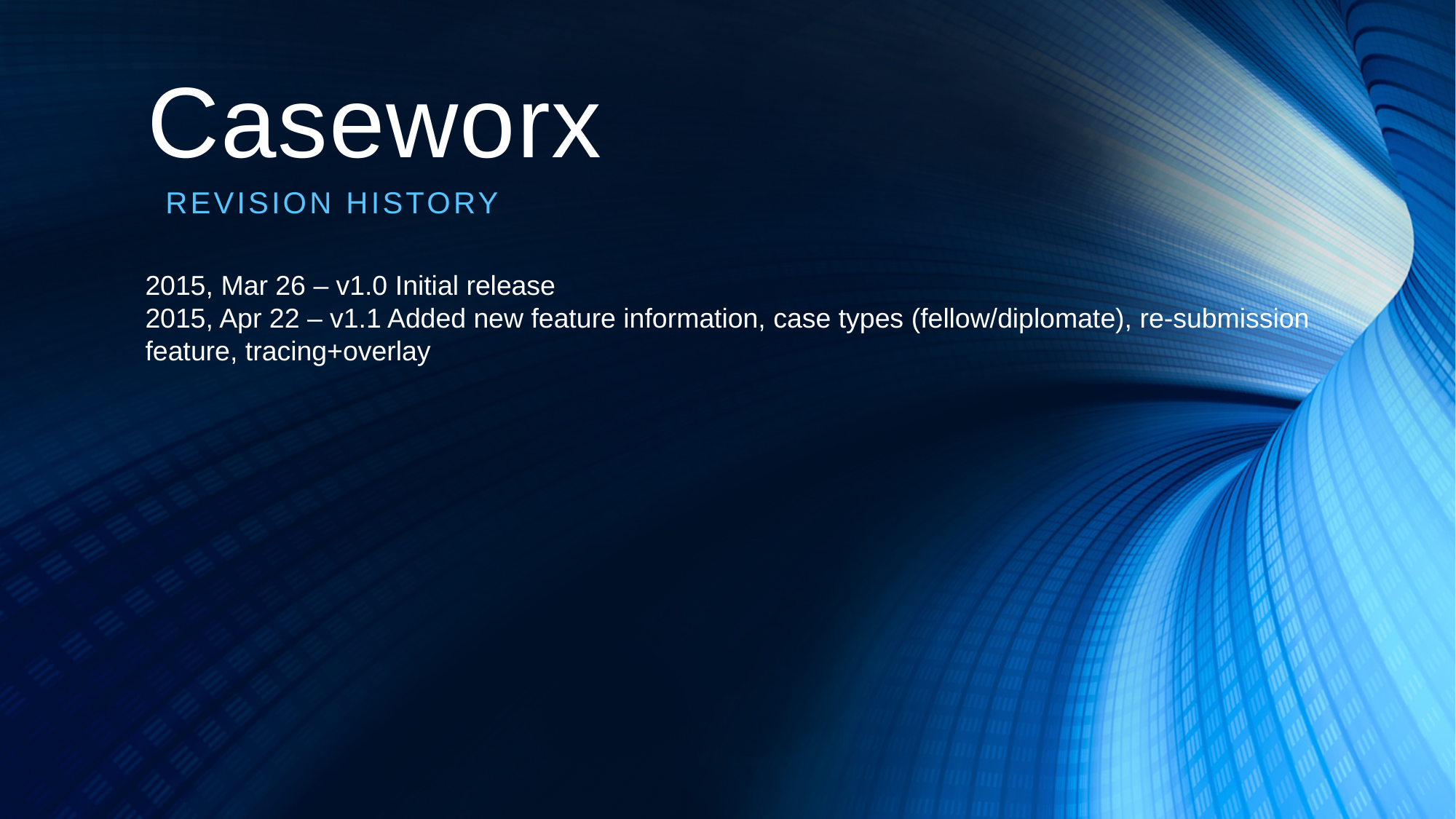

# Caseworx
Revision History
2015, Mar 26 – v1.0 Initial release
2015, Apr 22 – v1.1 Added new feature information, case types (fellow/diplomate), re-submission feature, tracing+overlay